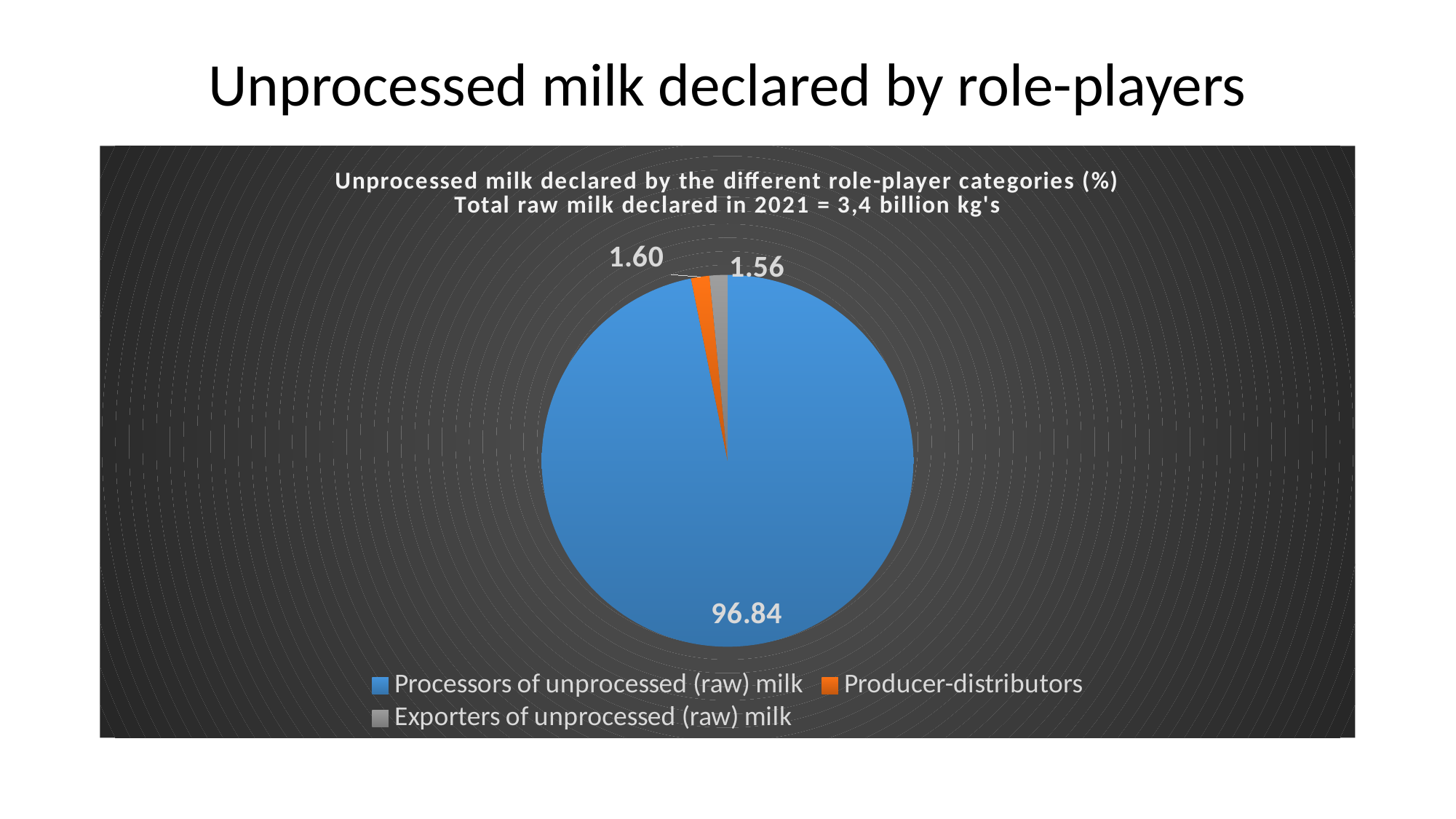

# Unprocessed milk declared by role-players

### Chart: Unprocessed milk declared by the different role-player categories (%)
Total raw milk declared in 2021 = 3,4 billion kg's

| Category |  |
|---|---|
| Processors of unprocessed (raw) milk | 96.84 |
| Producer-distributors | 1.6 |
| Exporters of unprocessed (raw) milk | 1.56 |